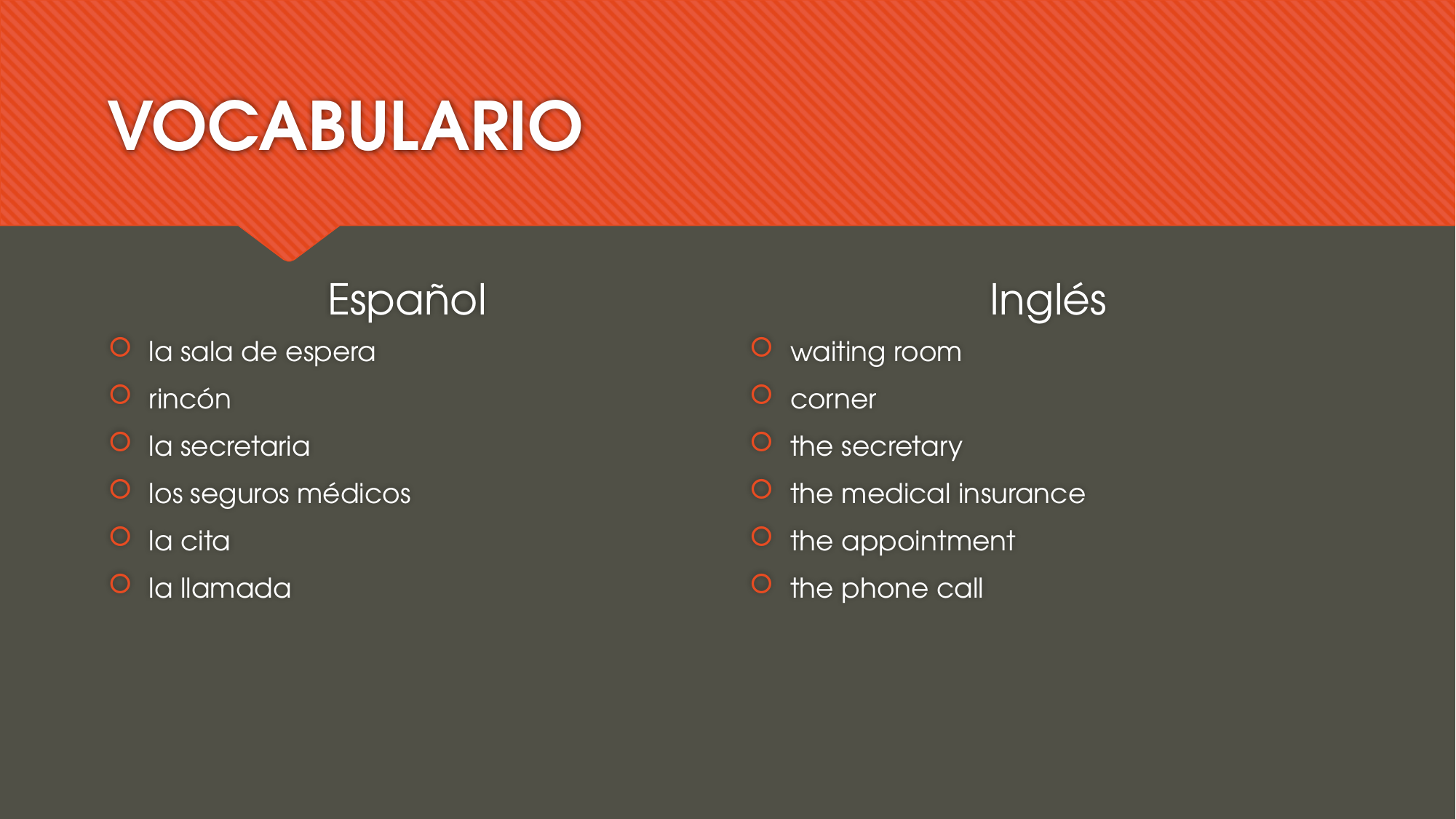

# VOCABULARIO
Español
Inglés
la sala de espera
rincón
la secretaria
los seguros médicos
la cita
la llamada
waiting room
corner
the secretary
the medical insurance
the appointment
the phone call